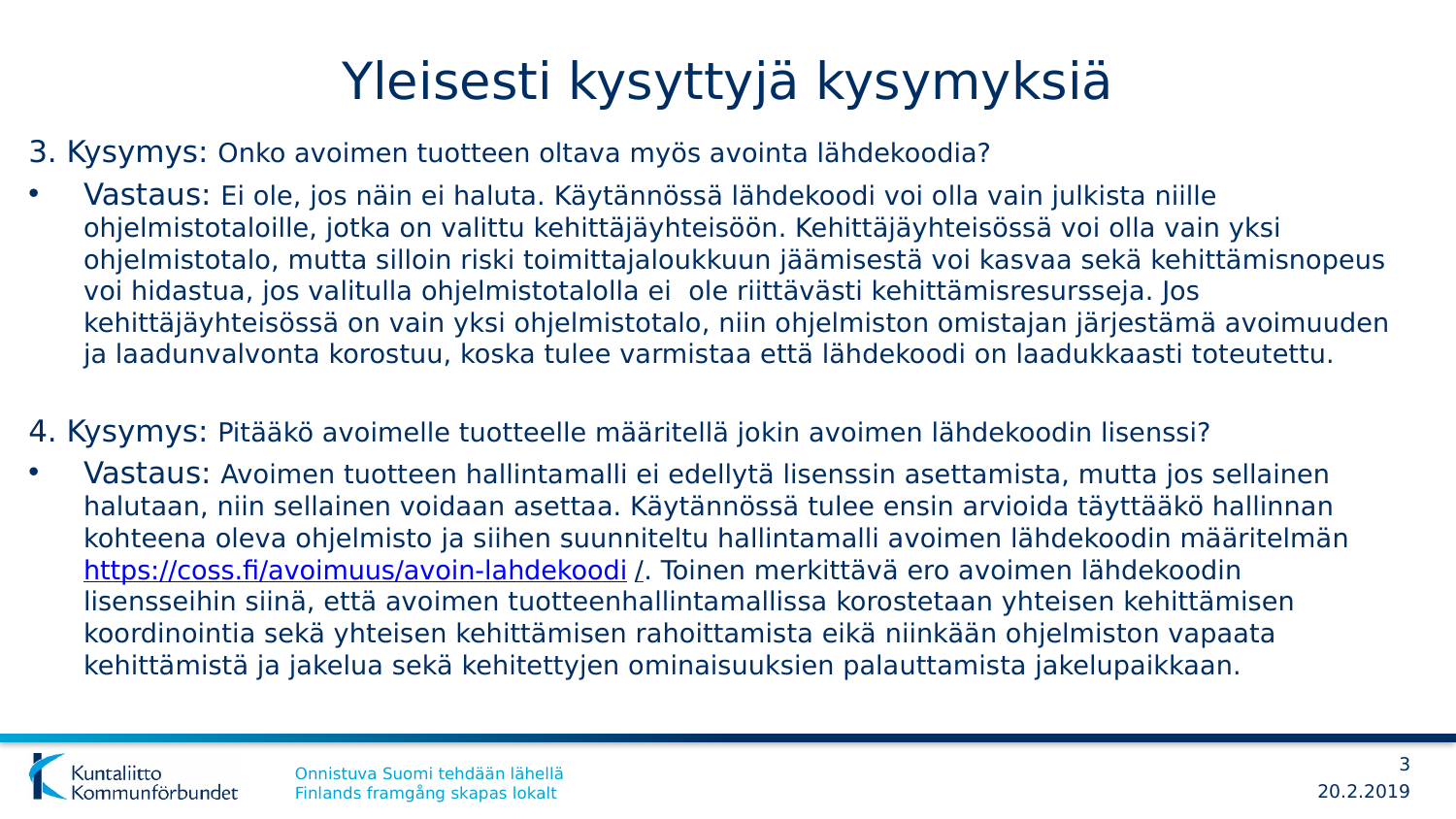

# Yleisesti kysyttyjä kysymyksiä
3. Kysymys: Onko avoimen tuotteen oltava myös avointa lähdekoodia?
Vastaus: Ei ole, jos näin ei haluta. Käytännössä lähdekoodi voi olla vain julkista niille ohjelmistotaloille, jotka on valittu kehittäjäyhteisöön. Kehittäjäyhteisössä voi olla vain yksi ohjelmistotalo, mutta silloin riski toimittajaloukkuun jäämisestä voi kasvaa sekä kehittämisnopeus voi hidastua, jos valitulla ohjelmistotalolla ei  ole riittävästi kehittämisresursseja. Jos kehittäjäyhteisössä on vain yksi ohjelmistotalo, niin ohjelmiston omistajan järjestämä avoimuuden ja laadunvalvonta korostuu, koska tulee varmistaa että lähdekoodi on laadukkaasti toteutettu.

4. Kysymys: Pitääkö avoimelle tuotteelle määritellä jokin avoimen lähdekoodin lisenssi?
Vastaus: Avoimen tuotteen hallintamalli ei edellytä lisenssin asettamista, mutta jos sellainen halutaan, niin sellainen voidaan asettaa. Käytännössä tulee ensin arvioida täyttääkö hallinnan kohteena oleva ohjelmisto ja siihen suunniteltu hallintamalli avoimen lähdekoodin määritelmän https://coss.fi/avoimuus/avoin-lahdekoodi/. Toinen merkittävä ero avoimen lähdekoodin lisensseihin siinä, että avoimen tuotteenhallintamallissa korostetaan yhteisen kehittämisen koordinointia sekä yhteisen kehittämisen rahoittamista eikä niinkään ohjelmiston vapaata kehittämistä ja jakelua sekä kehitettyjen ominaisuuksien palauttamista jakelupaikkaan.

3
20.2.2019